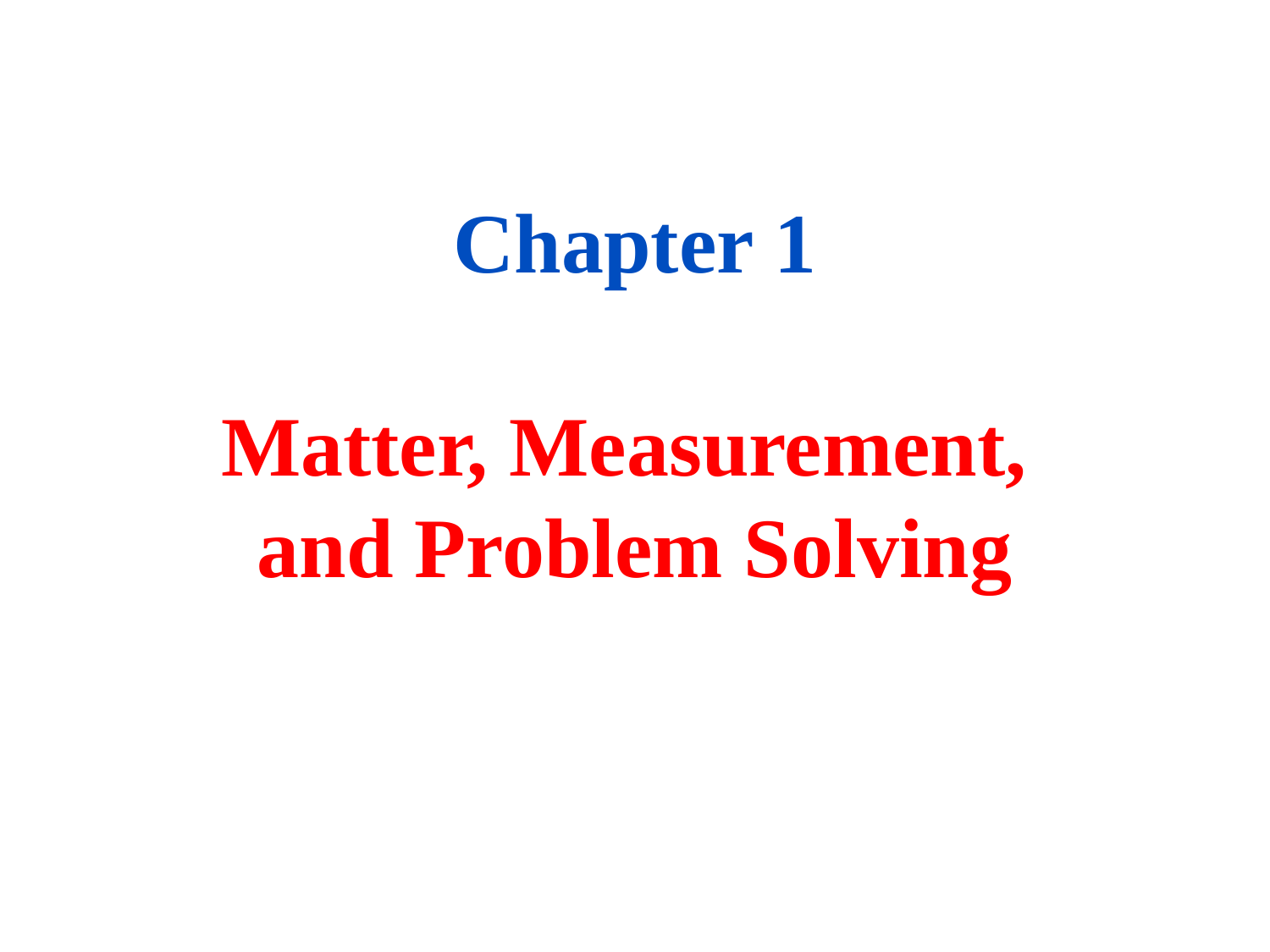

# Chapter 1 Matter, Measurement, and Problem Solving